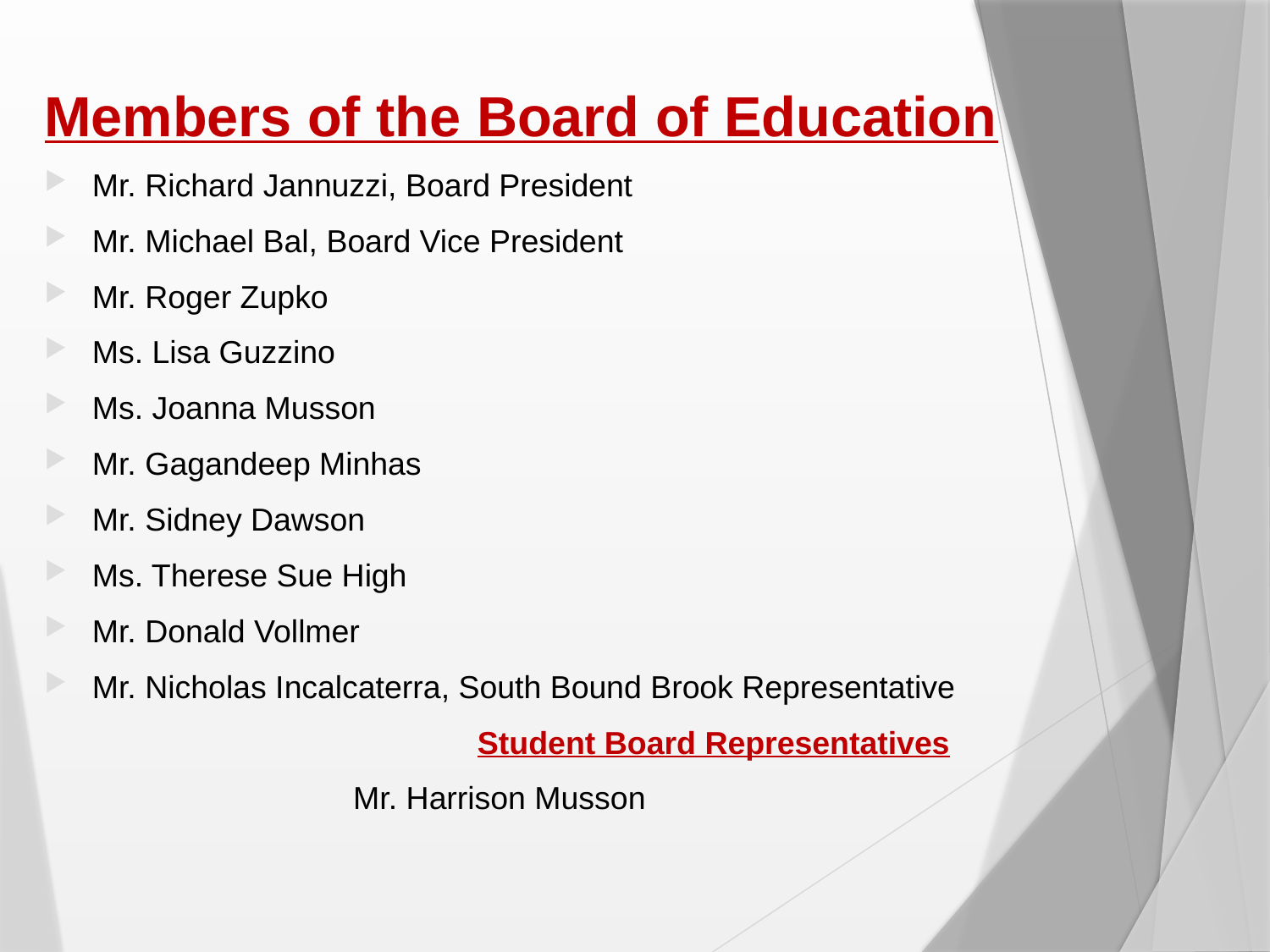

# Members of the Board of Education
Mr. Richard Jannuzzi, Board President
Mr. Michael Bal, Board Vice President
Mr. Roger Zupko
Ms. Lisa Guzzino
Ms. Joanna Musson
Mr. Gagandeep Minhas
Mr. Sidney Dawson
Ms. Therese Sue High
Mr. Donald Vollmer
Mr. Nicholas Incalcaterra, South Bound Brook Representative
                                               Student Board Representatives
                                 Mr. Harrison Musson